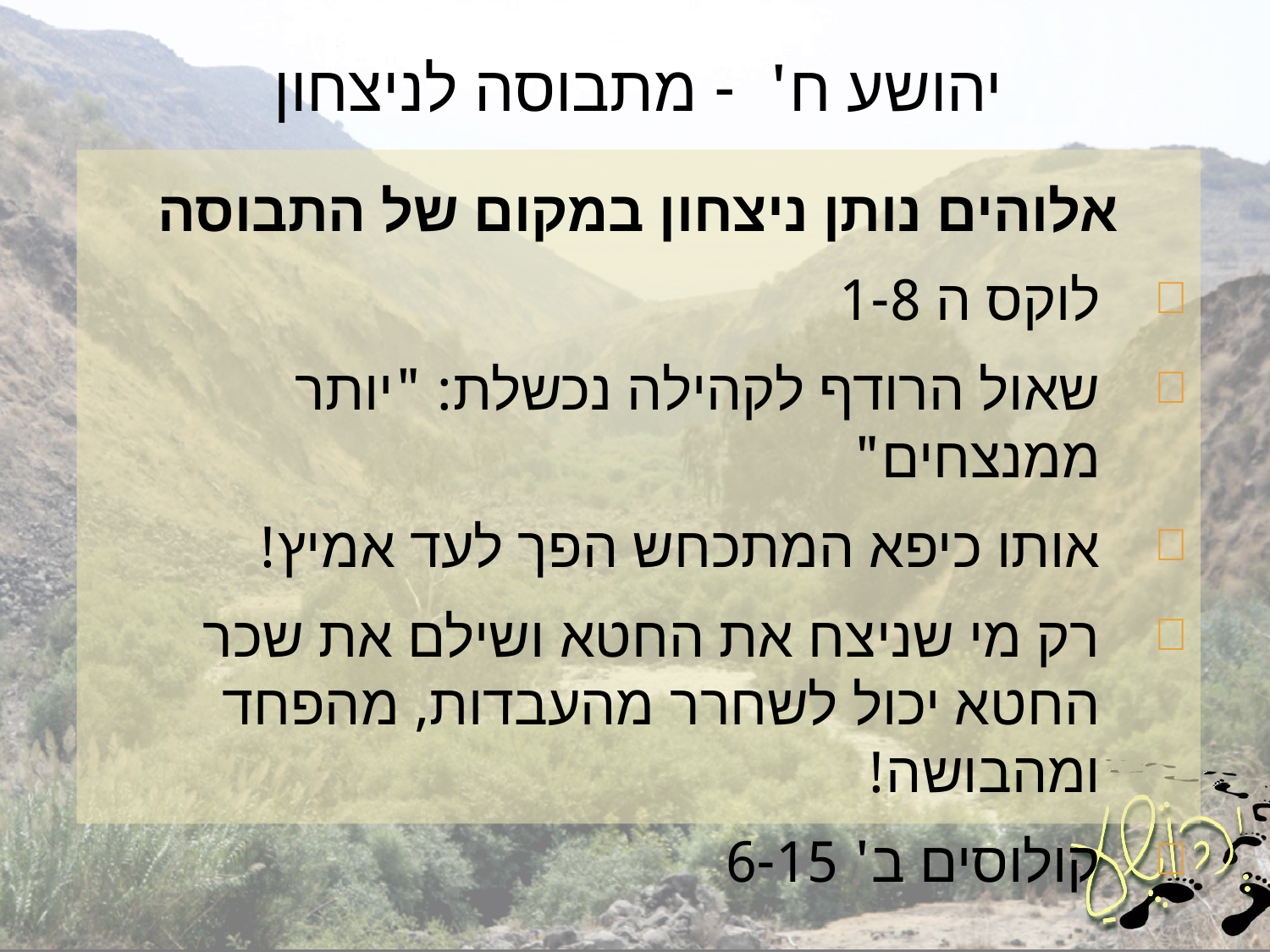

# יהושע ח'  - מתבוסה לניצחון
אלוהים נותן ניצחון במקום של התבוסה
לוקס ה 1-8
שאול הרודף לקהילה נכשלת: "יותר ממנצחים"
אותו כיפא המתכחש הפך לעד אמיץ!
רק מי שניצח את החטא ושילם את שכר החטא יכול לשחרר מהעבדות, מהפחד ומהבושה!
קולוסים ב' 6-15